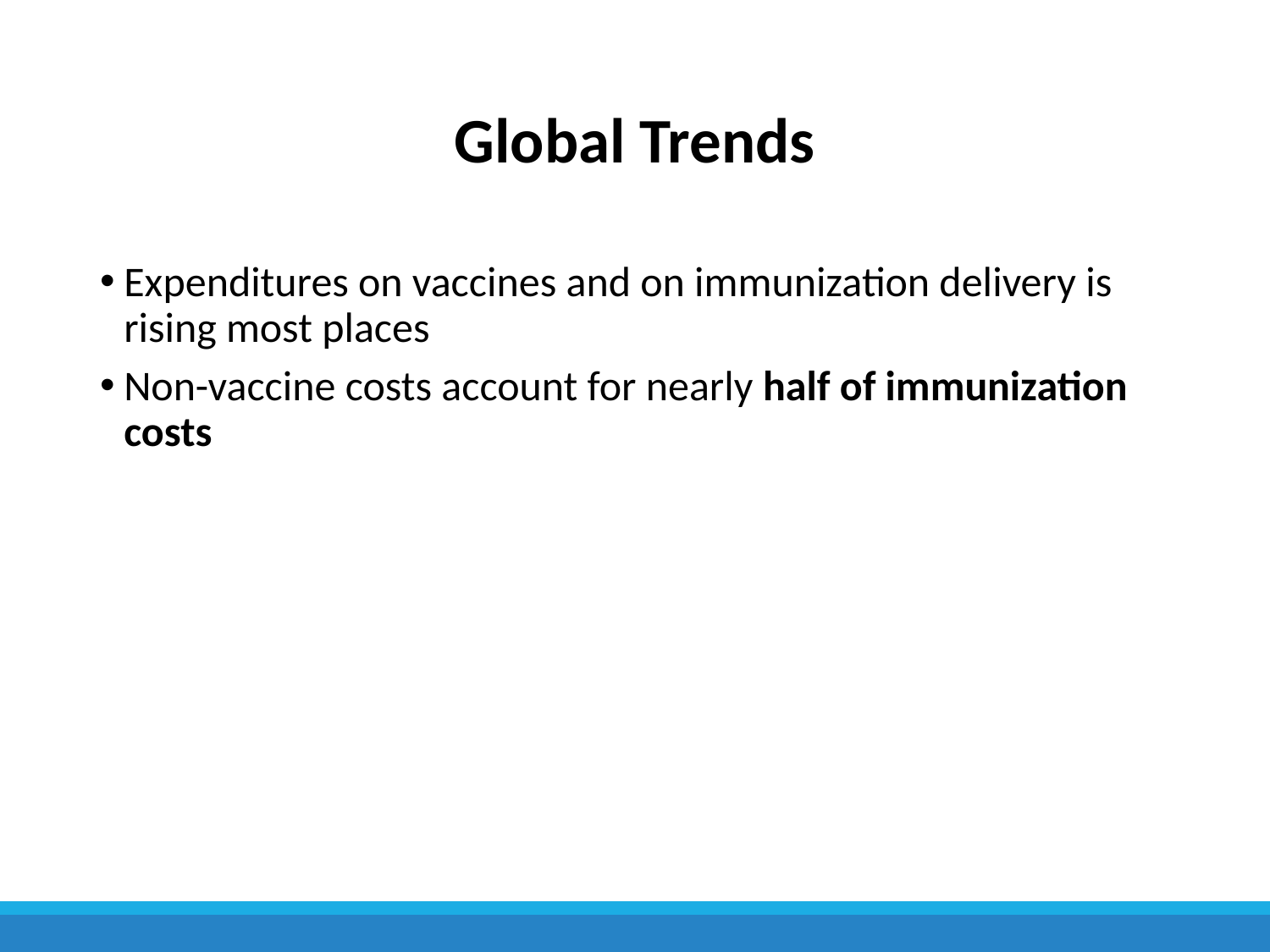

# Global Trends
Expenditures on vaccines and on immunization delivery is rising most places
Non-vaccine costs account for nearly half of immunization costs